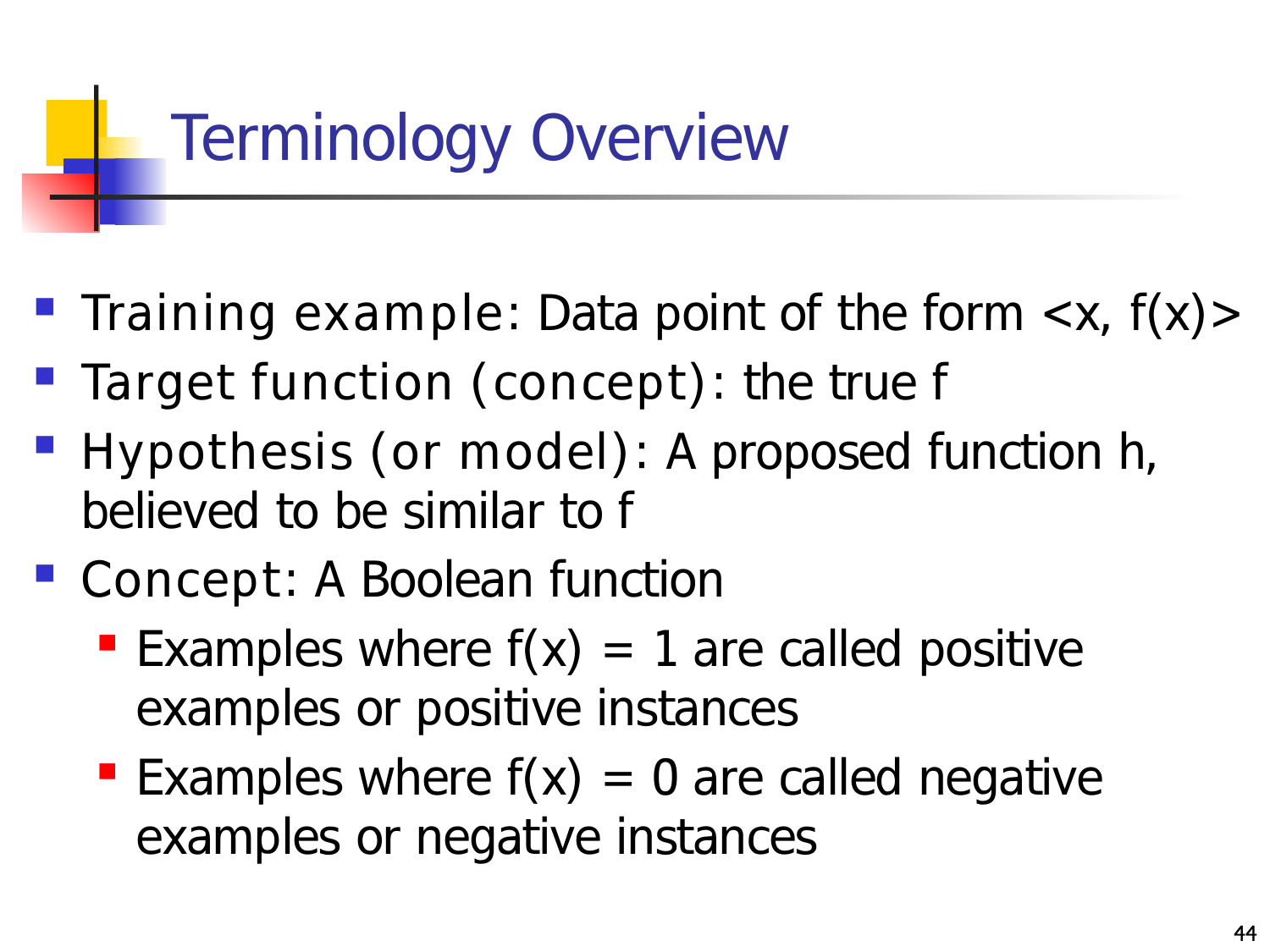

# Terminology Overview
Training example: Data point of the form <x, f(x)>
Target function (concept): the true f
Hypothesis (or model): A proposed function h, believed to be similar to f
Concept: A Boolean function
Examples where f(x) = 1 are called positive examples or positive instances
Examples where f(x) = 0 are called negative examples or negative instances

44